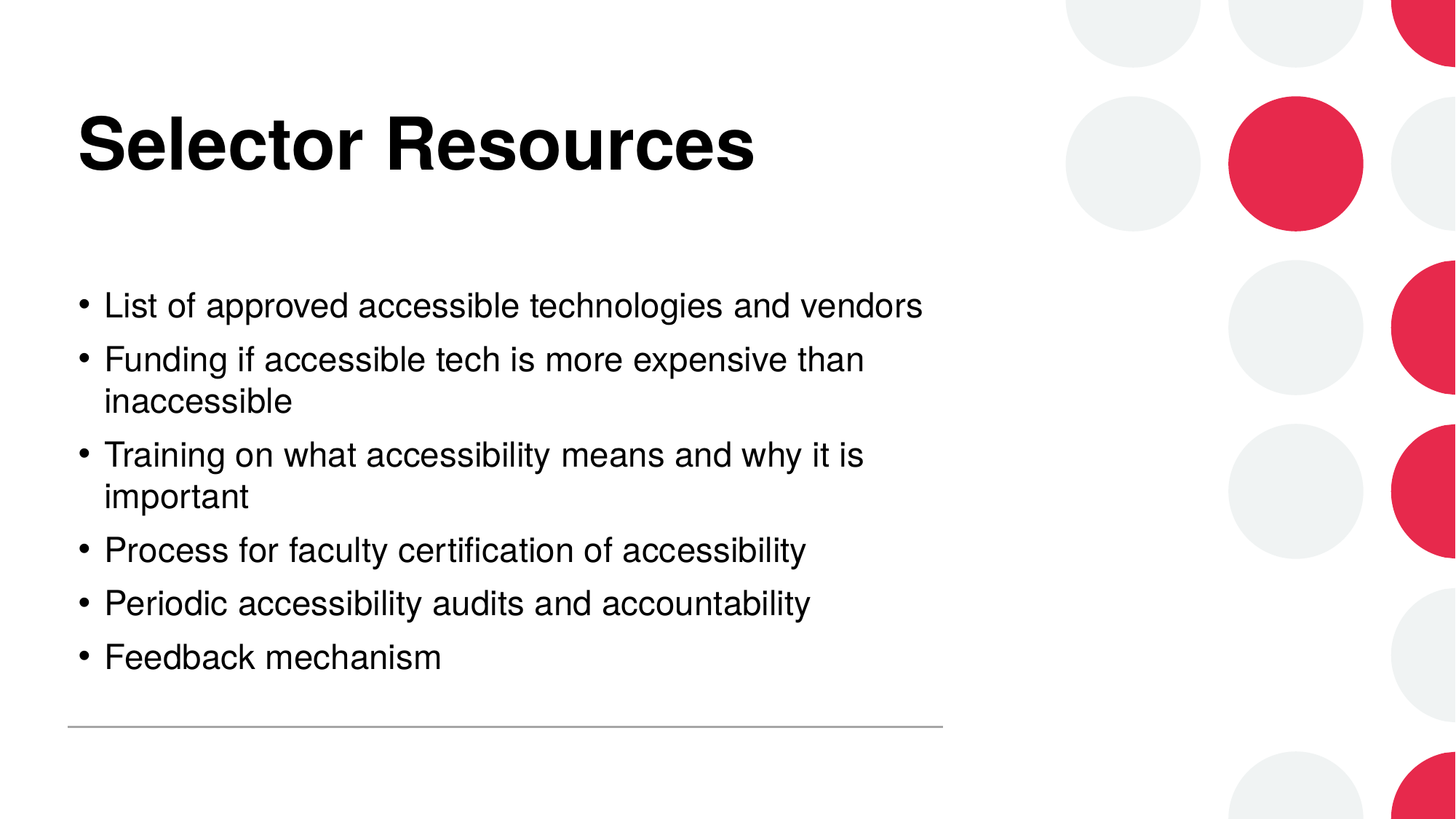

# Selector Resources
List of approved accessible technologies and vendors
Funding if accessible tech is more expensive than inaccessible
Training on what accessibility means and why it is important
Process for faculty certification of accessibility
Periodic accessibility audits and accountability
Feedback mechanism